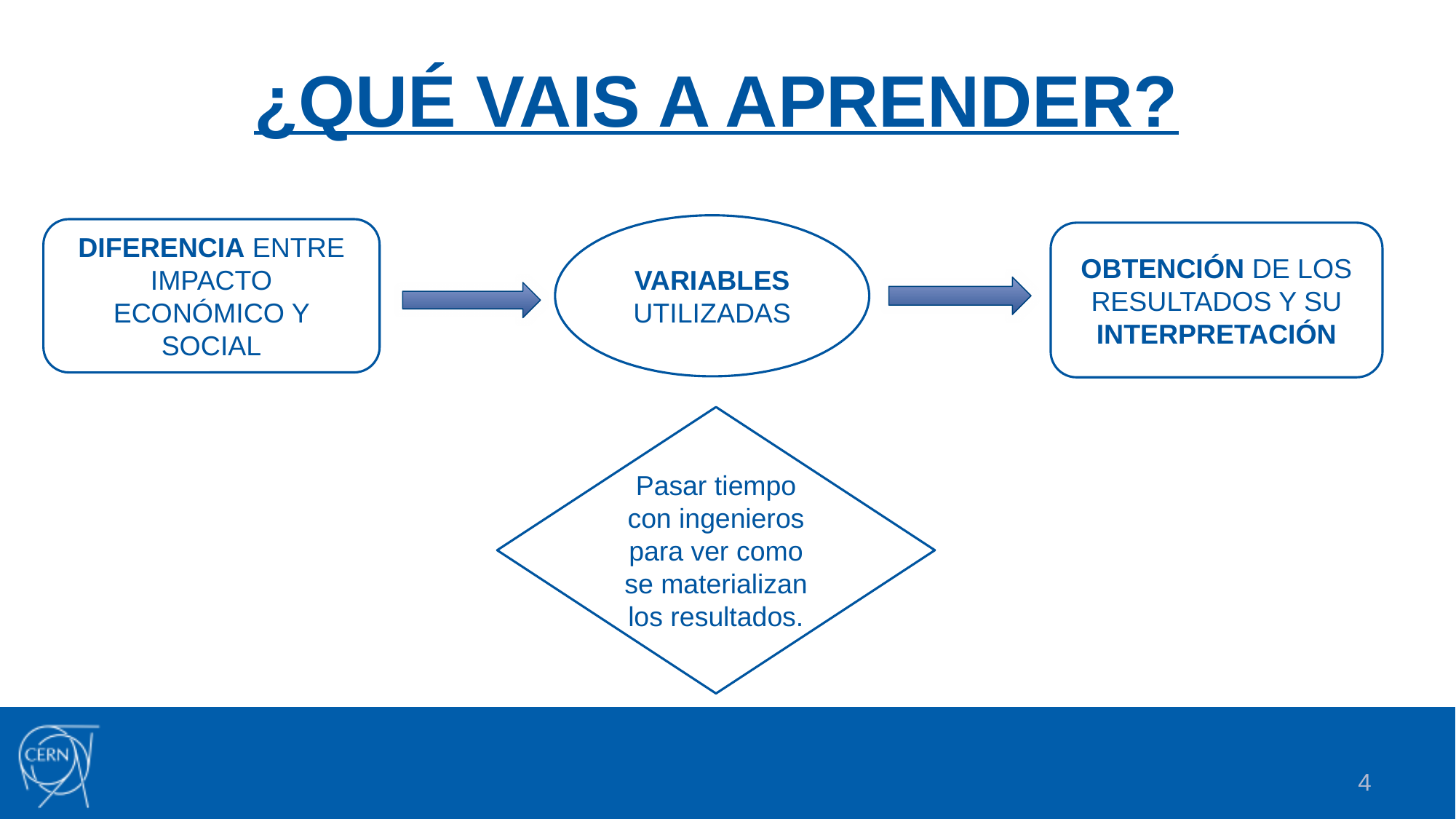

# ¿QUÉ VAIS A APRENDER?
VARIABLES UTILIZADAS
DIFERENCIA ENTRE IMPACTO ECONÓMICO Y SOCIAL
OBTENCIÓN DE LOS RESULTADOS Y SU INTERPRETACIÓN

Pasar tiempo con ingenieros para ver como se materializan los resultados.
4